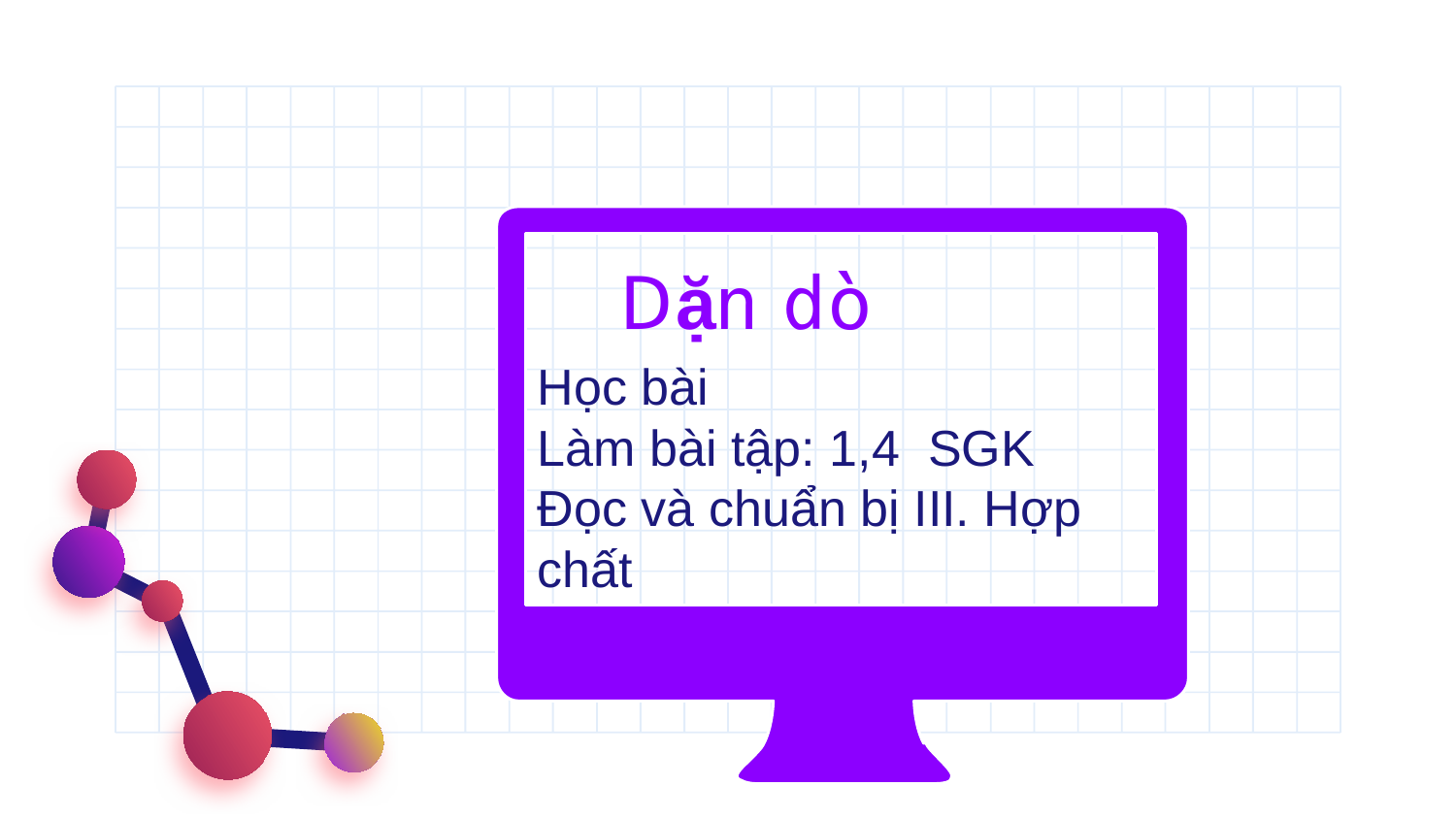

# Dặn dò
Học bài
Làm bài tập: 1,4  SGK
Đọc và chuẩn bị III. Hợp chất